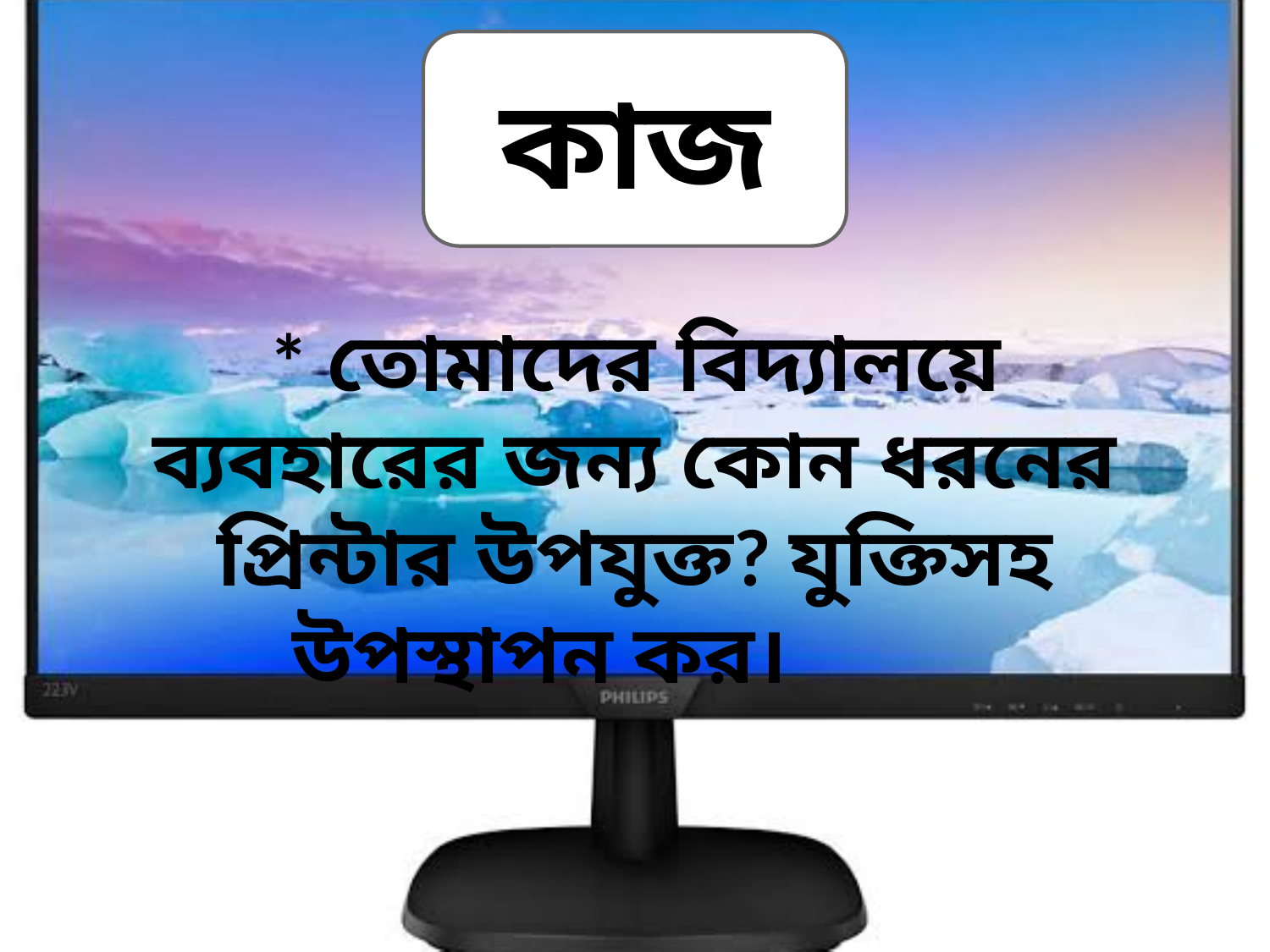

কাজ
* তোমাদের বিদ্যালয়ে ব্যবহারের জন্য কোন ধরনের প্রিন্টার উপযুক্ত? যুক্তিসহ উপস্থাপন কর।